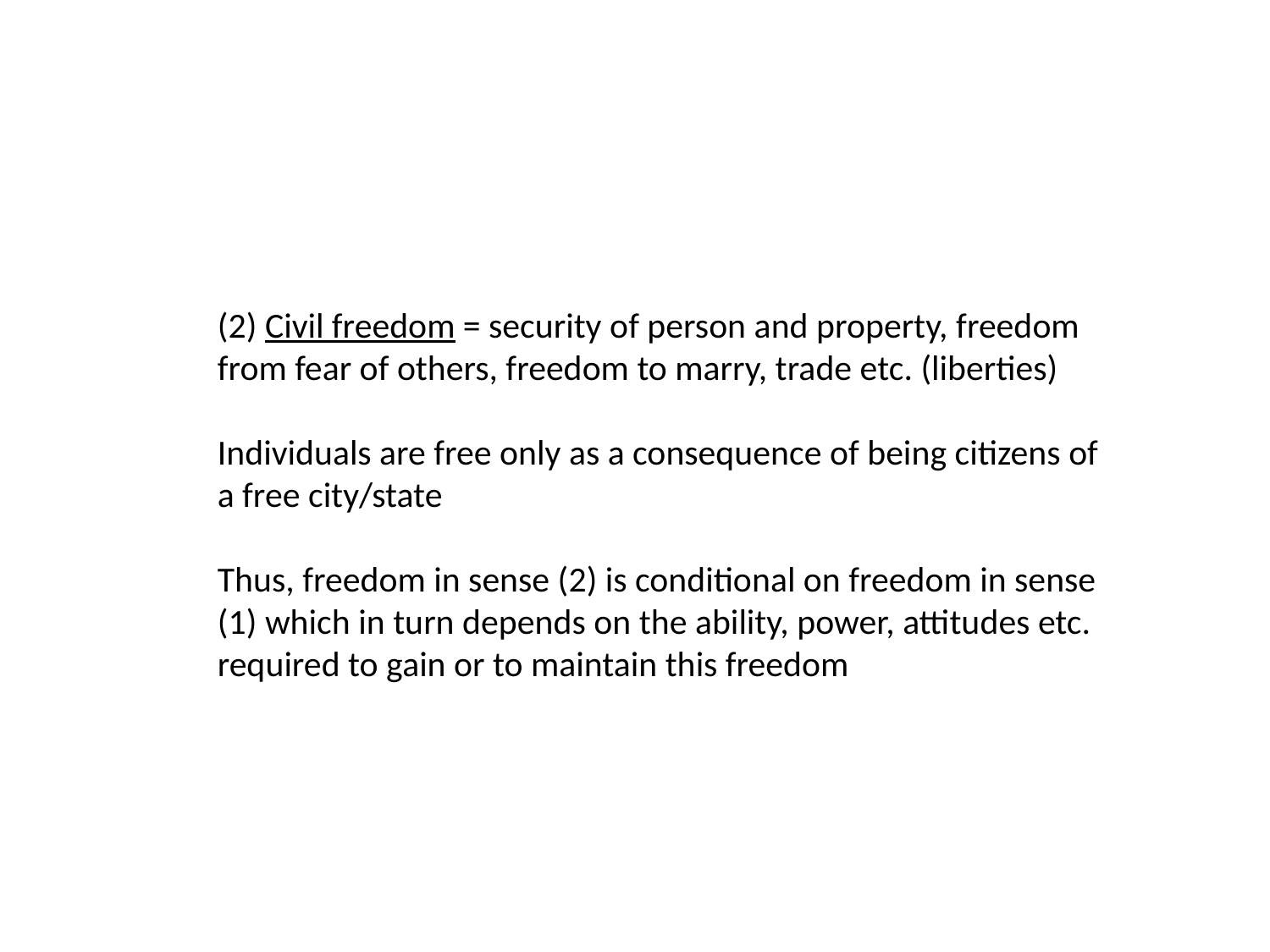

(2) Civil freedom = security of person and property, freedom from fear of others, freedom to marry, trade etc. (liberties)

Individuals are free only as a consequence of being citizens of a free city/state

Thus, freedom in sense (2) is conditional on freedom in sense (1) which in turn depends on the ability, power, attitudes etc. required to gain or to maintain this freedom